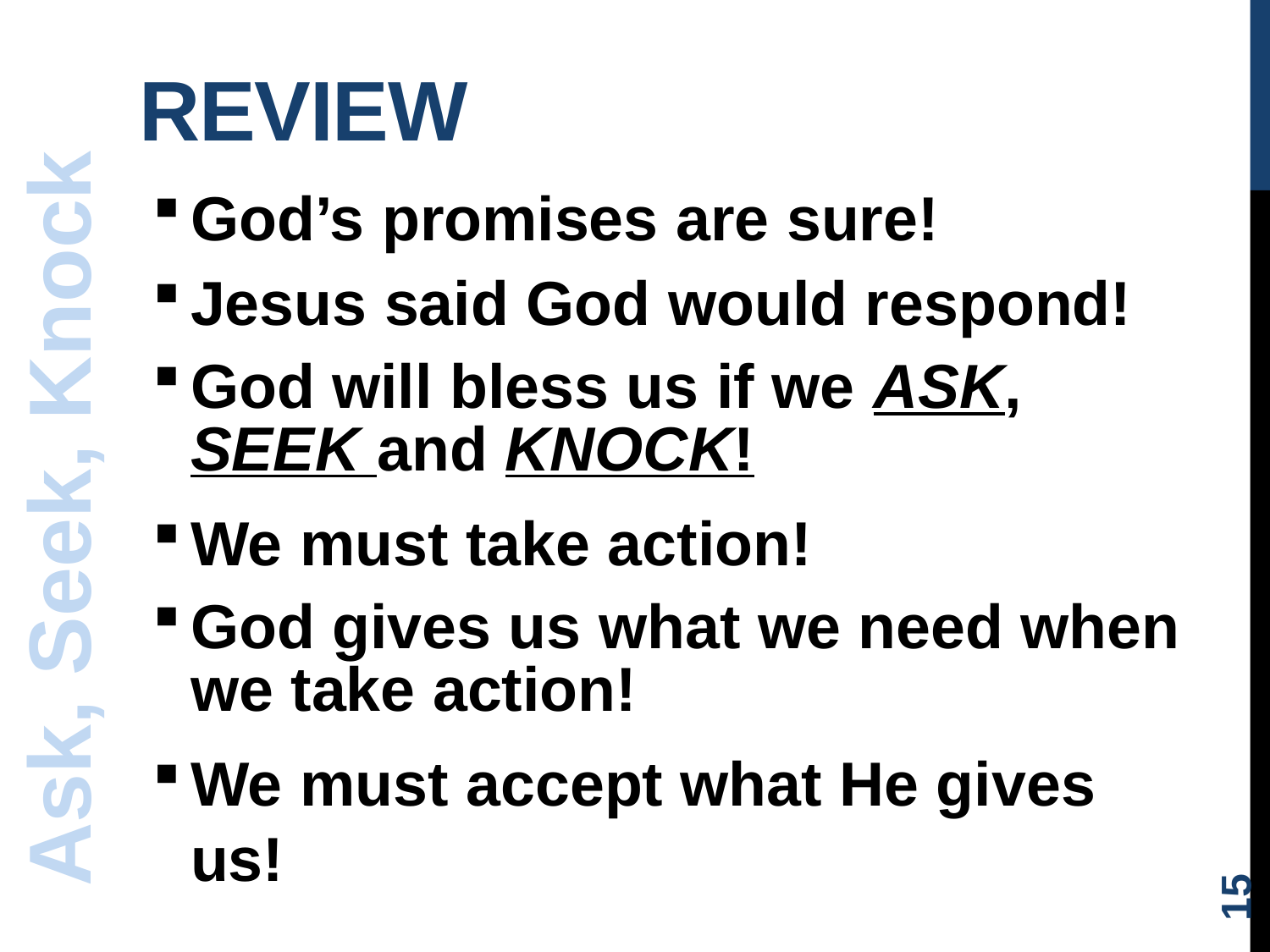

# review
God’s promises are sure!
Jesus said God would respond!
God will bless us if we ASK, SEEK and KNOCK!
We must take action!
God gives us what we need when we take action!
We must accept what He gives us!

Ask, Seek, Knock
15